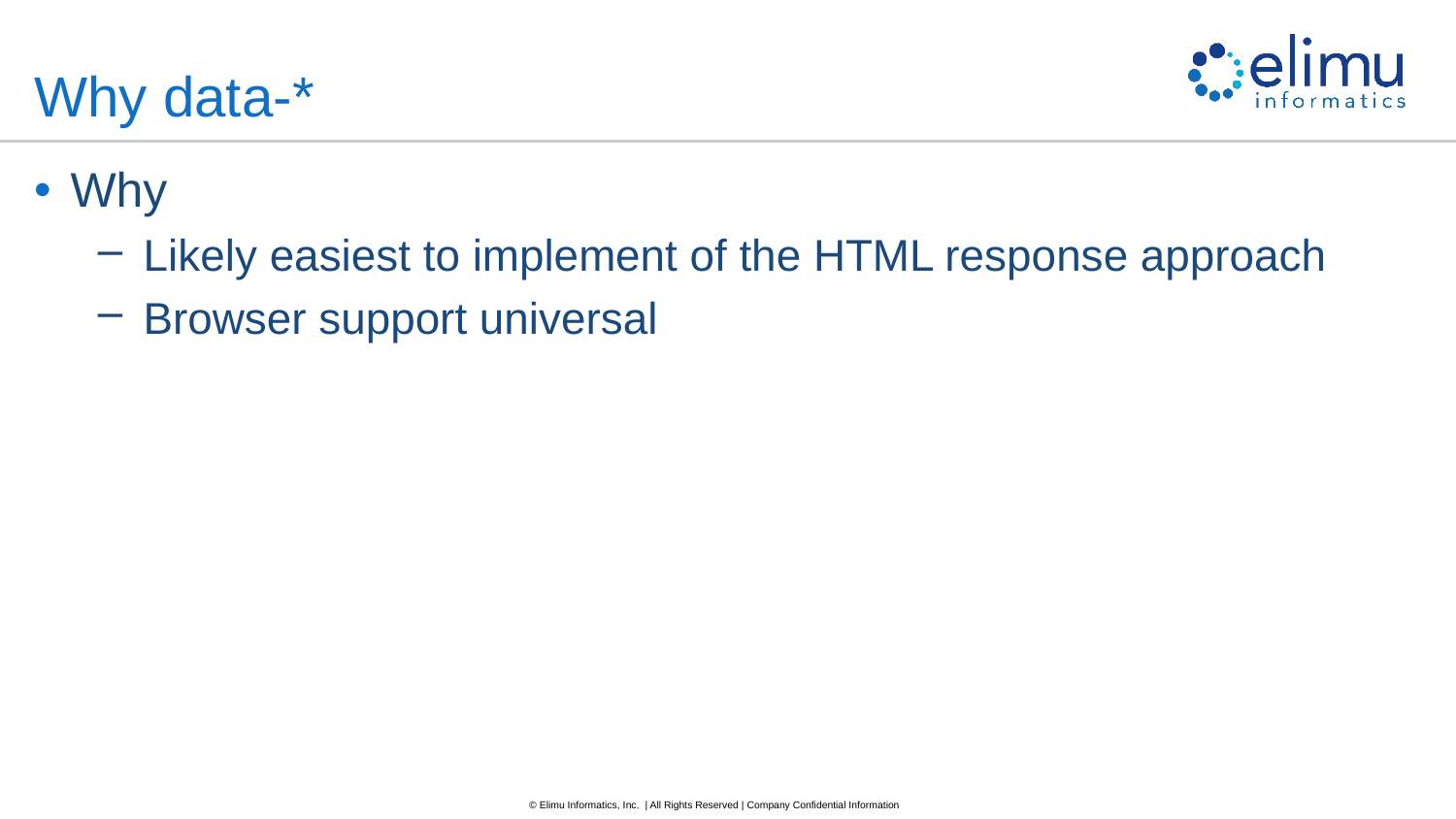

# Why data-*
Why
Likely easiest to implement of the HTML response approach
Browser support universal